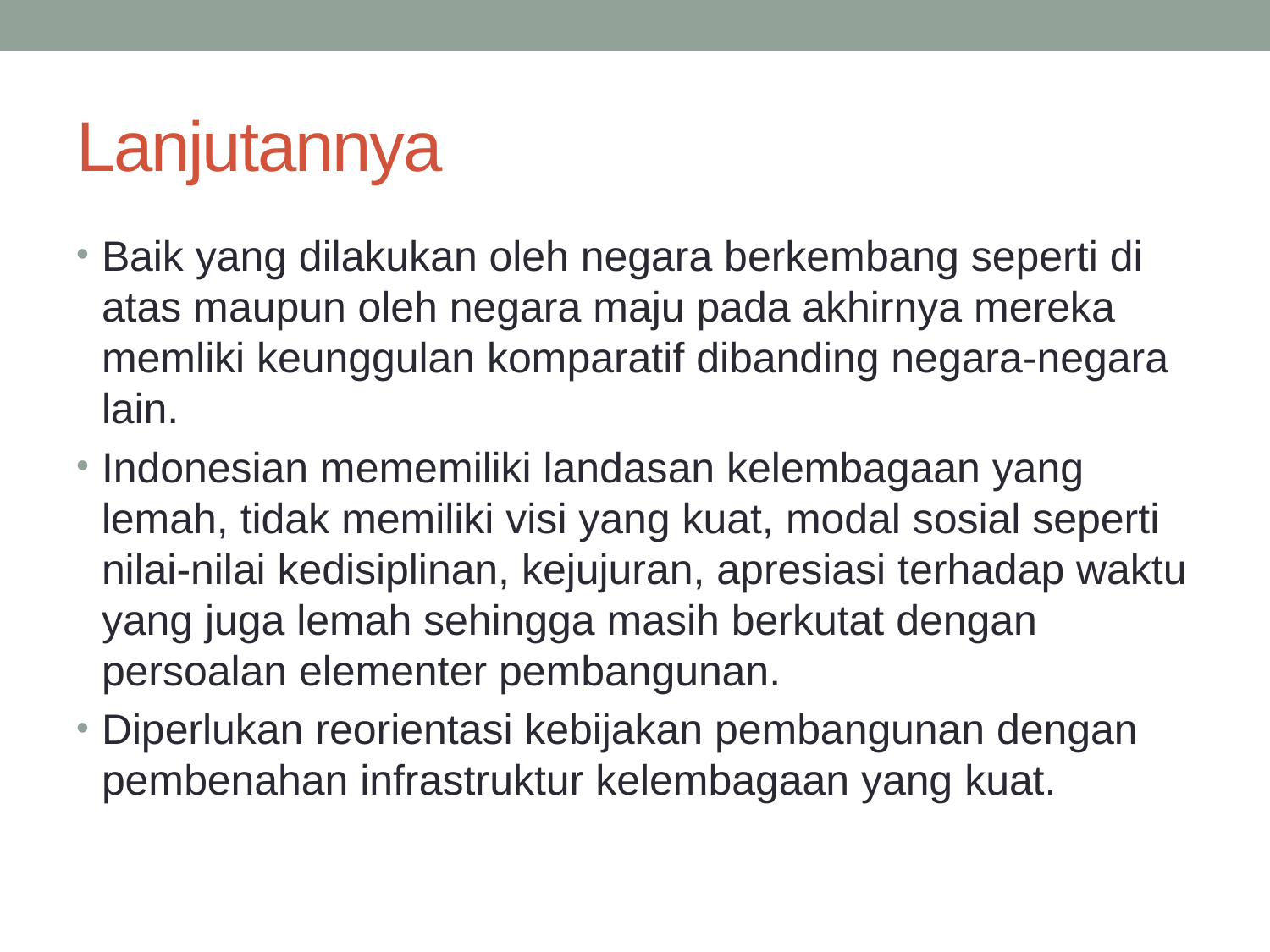

# Lanjutannya
Baik yang dilakukan oleh negara berkembang seperti di atas maupun oleh negara maju pada akhirnya mereka memliki keunggulan komparatif dibanding negara-negara lain.
Indonesian mememiliki landasan kelembagaan yang lemah, tidak memiliki visi yang kuat, modal sosial seperti nilai-nilai kedisiplinan, kejujuran, apresiasi terhadap waktu yang juga lemah sehingga masih berkutat dengan persoalan elementer pembangunan.
Diperlukan reorientasi kebijakan pembangunan dengan pembenahan infrastruktur kelembagaan yang kuat.